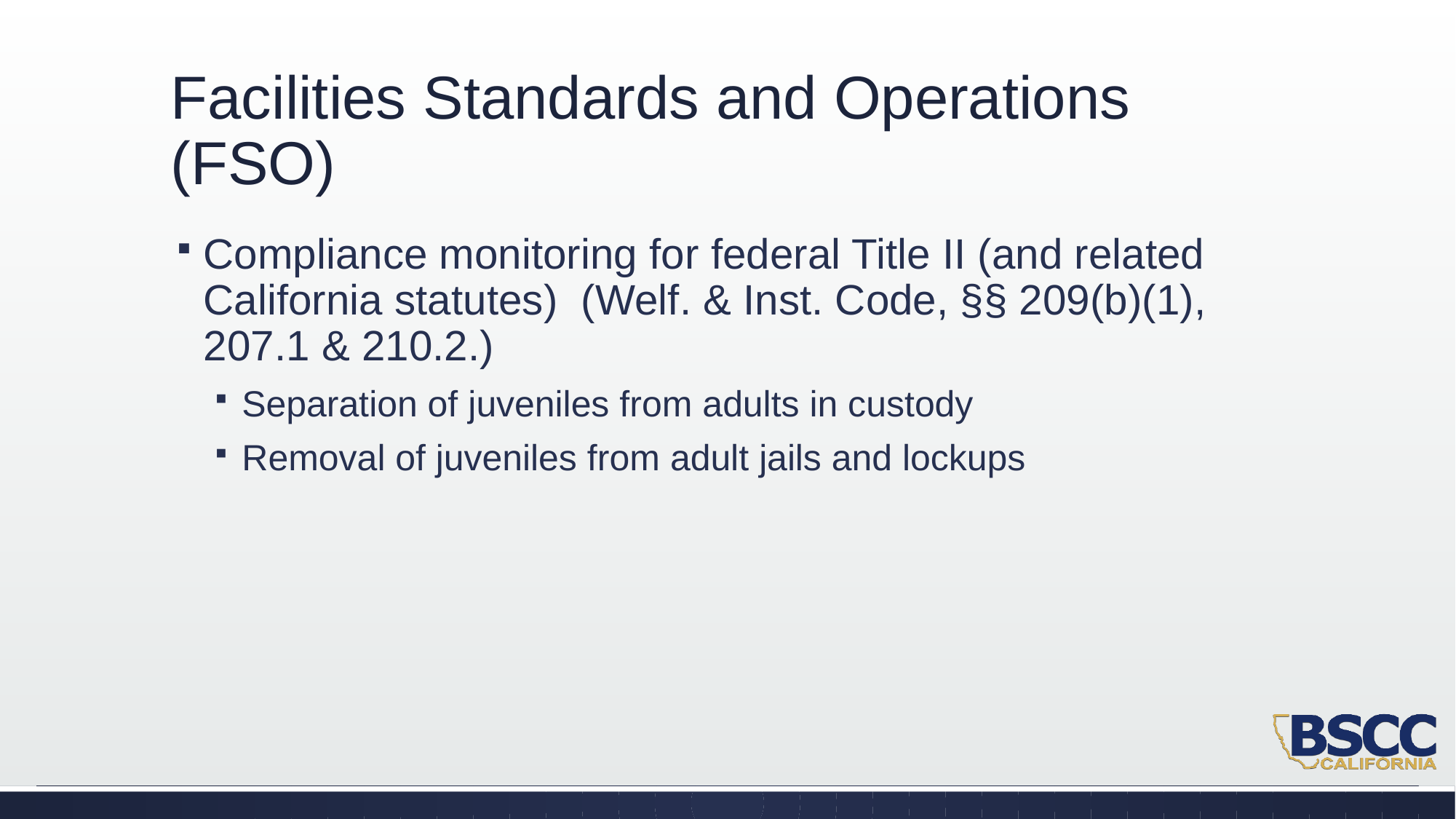

# Facilities Standards and Operations (FSO)
Compliance monitoring for federal Title II (and related California statutes)  (Welf. & Inst. Code, §§ 209(b)(1), 207.1 & 210.2.)
Separation of juveniles from adults in custody
Removal of juveniles from adult jails and lockups